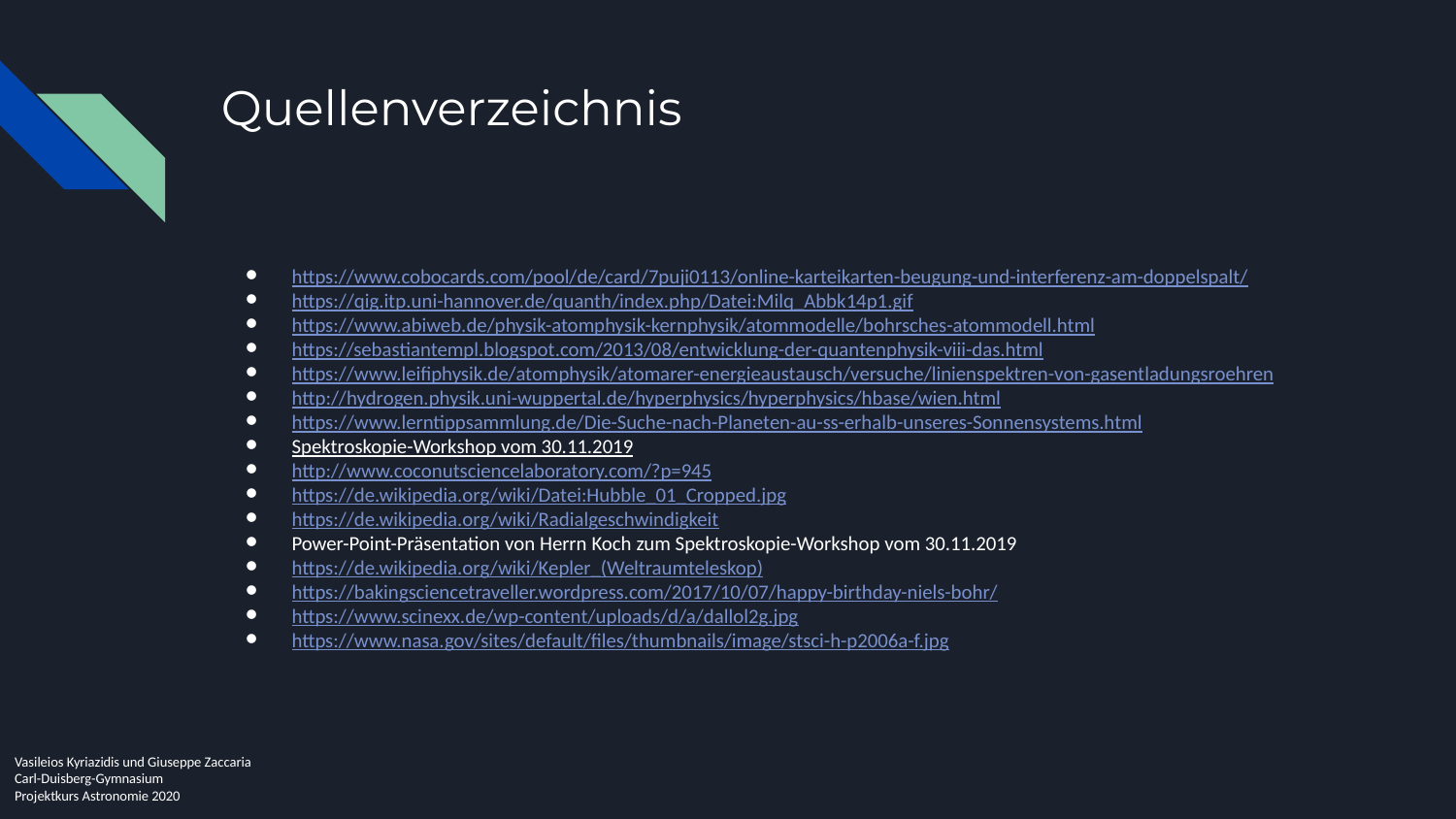

# Quellenverzeichnis
https://www.cobocards.com/pool/de/card/7puji0113/online-karteikarten-beugung-und-interferenz-am-doppelspalt/
https://qig.itp.uni-hannover.de/quanth/index.php/Datei:Milq_Abbk14p1.gif
https://www.abiweb.de/physik-atomphysik-kernphysik/atommodelle/bohrsches-atommodell.html
https://sebastiantempl.blogspot.com/2013/08/entwicklung-der-quantenphysik-viii-das.html
https://www.leifiphysik.de/atomphysik/atomarer-energieaustausch/versuche/linienspektren-von-gasentladungsroehren
http://hydrogen.physik.uni-wuppertal.de/hyperphysics/hyperphysics/hbase/wien.html
https://www.lerntippsammlung.de/Die-Suche-nach-Planeten-au-ss-erhalb-unseres-Sonnensystems.html
Spektroskopie-Workshop vom 30.11.2019
​http://www.coconutsciencelaboratory.com/?p=945
https://de.wikipedia.org/wiki/Datei:Hubble_01_Cropped.jpg
https://de.wikipedia.org/wiki/Radialgeschwindigkeit
Power-Point-Präsentation von Herrn Koch zum Spektroskopie-Workshop vom 30.11.2019​
https://de.wikipedia.org/wiki/Kepler_(Weltraumteleskop)
https://bakingsciencetraveller.wordpress.com/2017/10/07/happy-birthday-niels-bohr/
https://www.scinexx.de/wp-content/uploads/d/a/dallol2g.jpg
https://www.nasa.gov/sites/default/files/thumbnails/image/stsci-h-p2006a-f.jpg
Vasileios Kyriazidis und Giuseppe Zaccaria
Carl-Duisberg-Gymnasium
Projektkurs Astronomie 2020